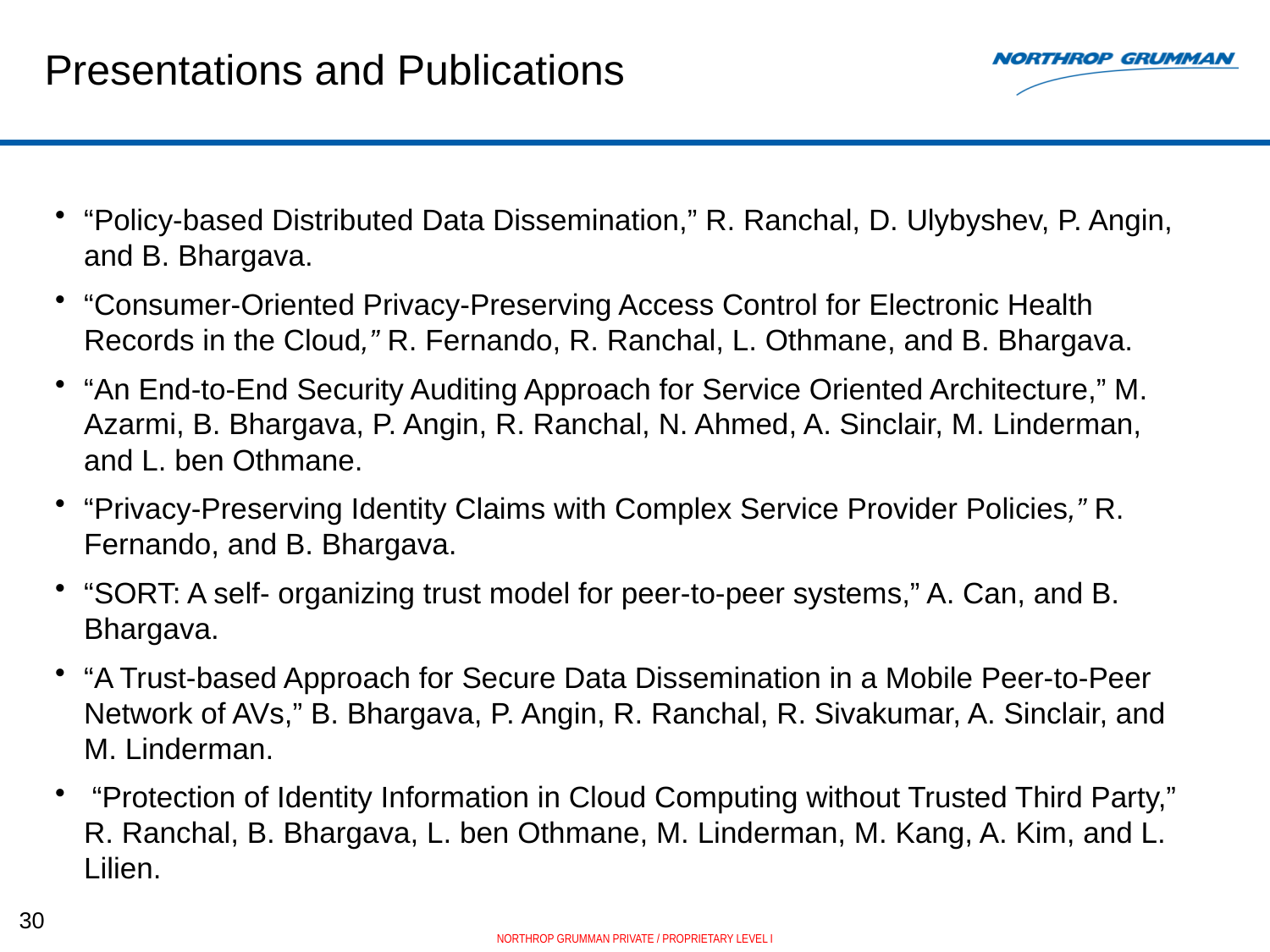

# Presentations and Publications
“Policy-based Distributed Data Dissemination,” R. Ranchal, D. Ulybyshev, P. Angin, and B. Bhargava.
“Consumer-Oriented Privacy-Preserving Access Control for Electronic Health Records in the Cloud,” R. Fernando, R. Ranchal, L. Othmane, and B. Bhargava.
“An End-to-End Security Auditing Approach for Service Oriented Architecture,” M. Azarmi, B. Bhargava, P. Angin, R. Ranchal, N. Ahmed, A. Sinclair, M. Linderman, and L. ben Othmane.
“Privacy-Preserving Identity Claims with Complex Service Provider Policies,” R. Fernando, and B. Bhargava.
“SORT: A self- organizing trust model for peer-to-peer systems,” A. Can, and B. Bhargava.
“A Trust-based Approach for Secure Data Dissemination in a Mobile Peer-to-Peer Network of AVs,” B. Bhargava, P. Angin, R. Ranchal, R. Sivakumar, A. Sinclair, and M. Linderman.
 “Protection of Identity Information in Cloud Computing without Trusted Third Party,” R. Ranchal, B. Bhargava, L. ben Othmane, M. Linderman, M. Kang, A. Kim, and L. Lilien.

30
NORTHROP GRUMMAN PRIVATE / PROPRIETARY LEVEL I